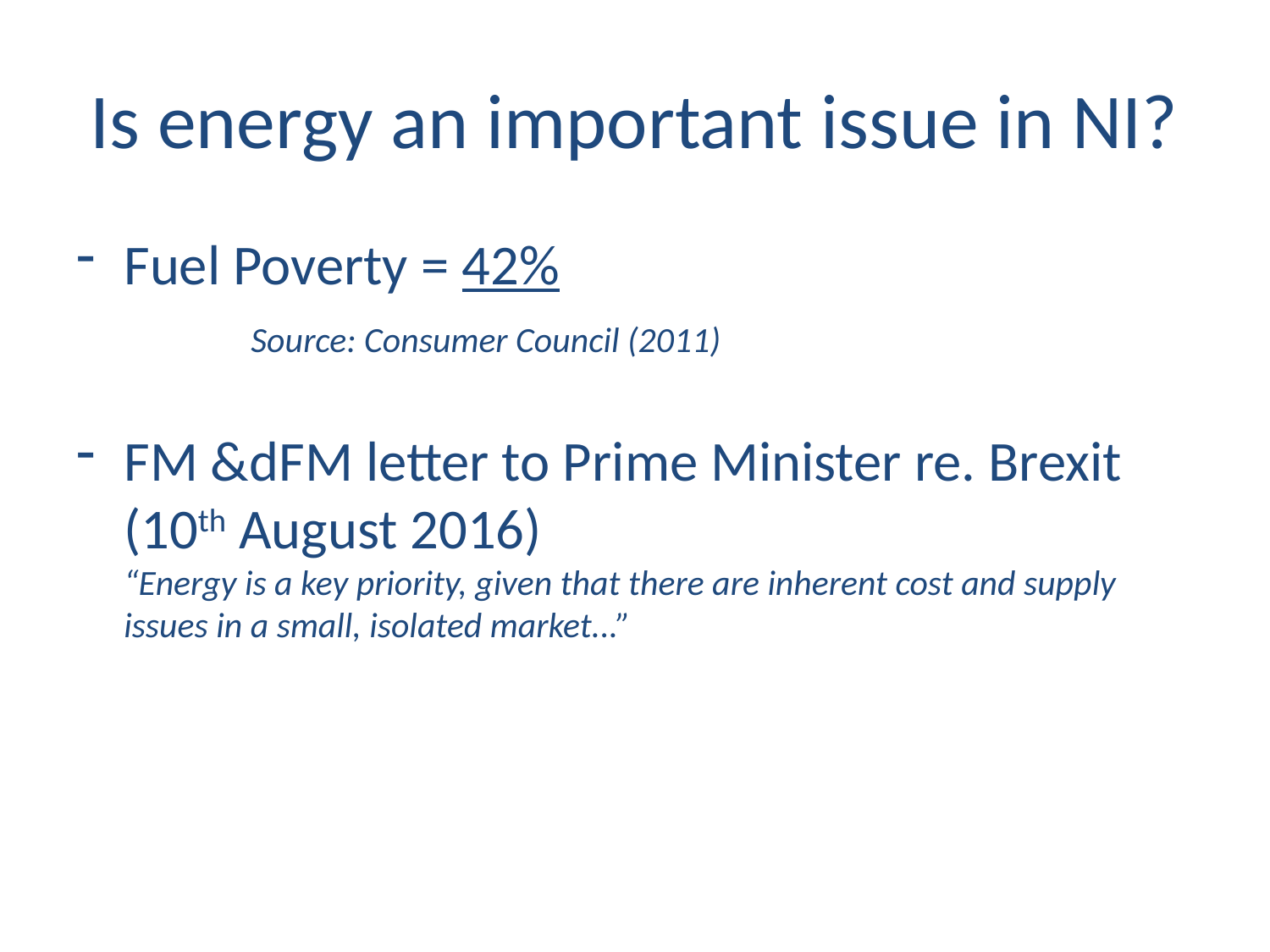

# Is energy an important issue in NI?
Fuel Poverty = 42%
          Source: Consumer Council (2011)

FM &dFM letter to Prime Minister re. Brexit (10th August 2016)
“Energy is a key priority, given that there are inherent cost and supply issues in a small, isolated market...”